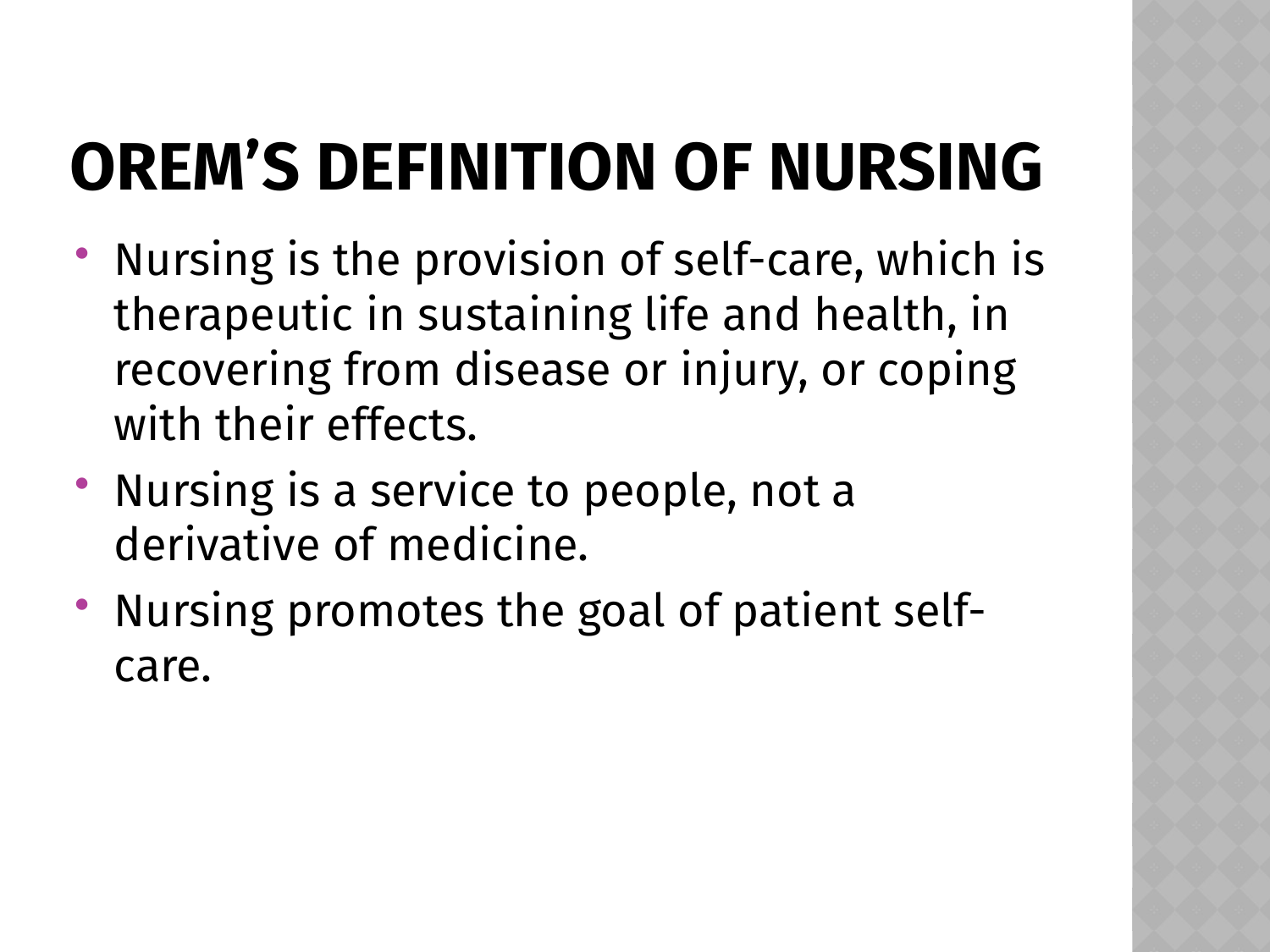

# Orem’s definition of Nursing
Nursing is the provision of self-care, which is therapeutic in sustaining life and health, in recovering from disease or injury, or coping with their effects.
Nursing is a service to people, not a derivative of medicine.
Nursing promotes the goal of patient self-care.